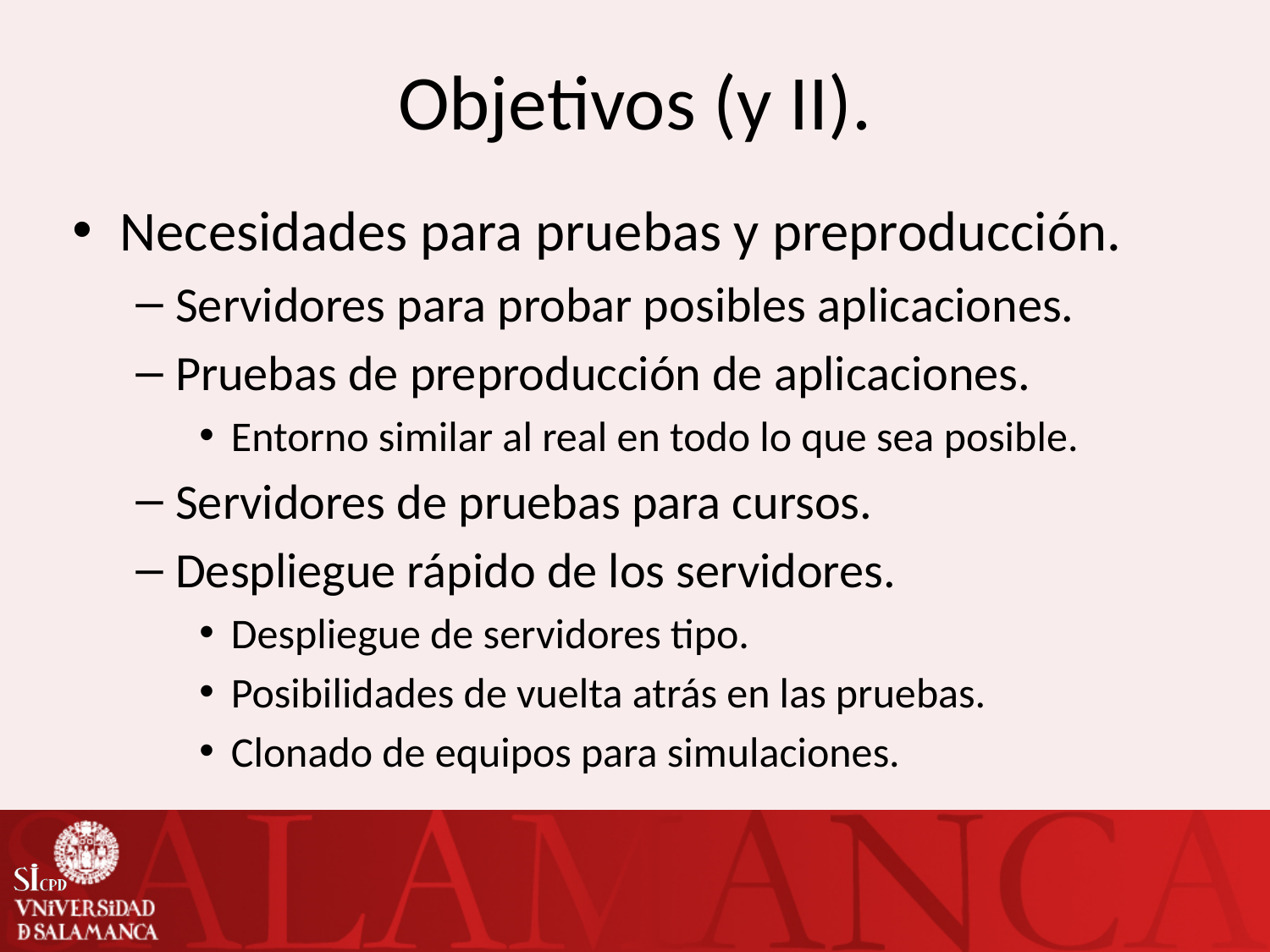

# Objetivos (y II).
Necesidades para pruebas y preproducción.
Servidores para probar posibles aplicaciones.
Pruebas de preproducción de aplicaciones.
Entorno similar al real en todo lo que sea posible.
Servidores de pruebas para cursos.
Despliegue rápido de los servidores.
Despliegue de servidores tipo.
Posibilidades de vuelta atrás en las pruebas.
Clonado de equipos para simulaciones.